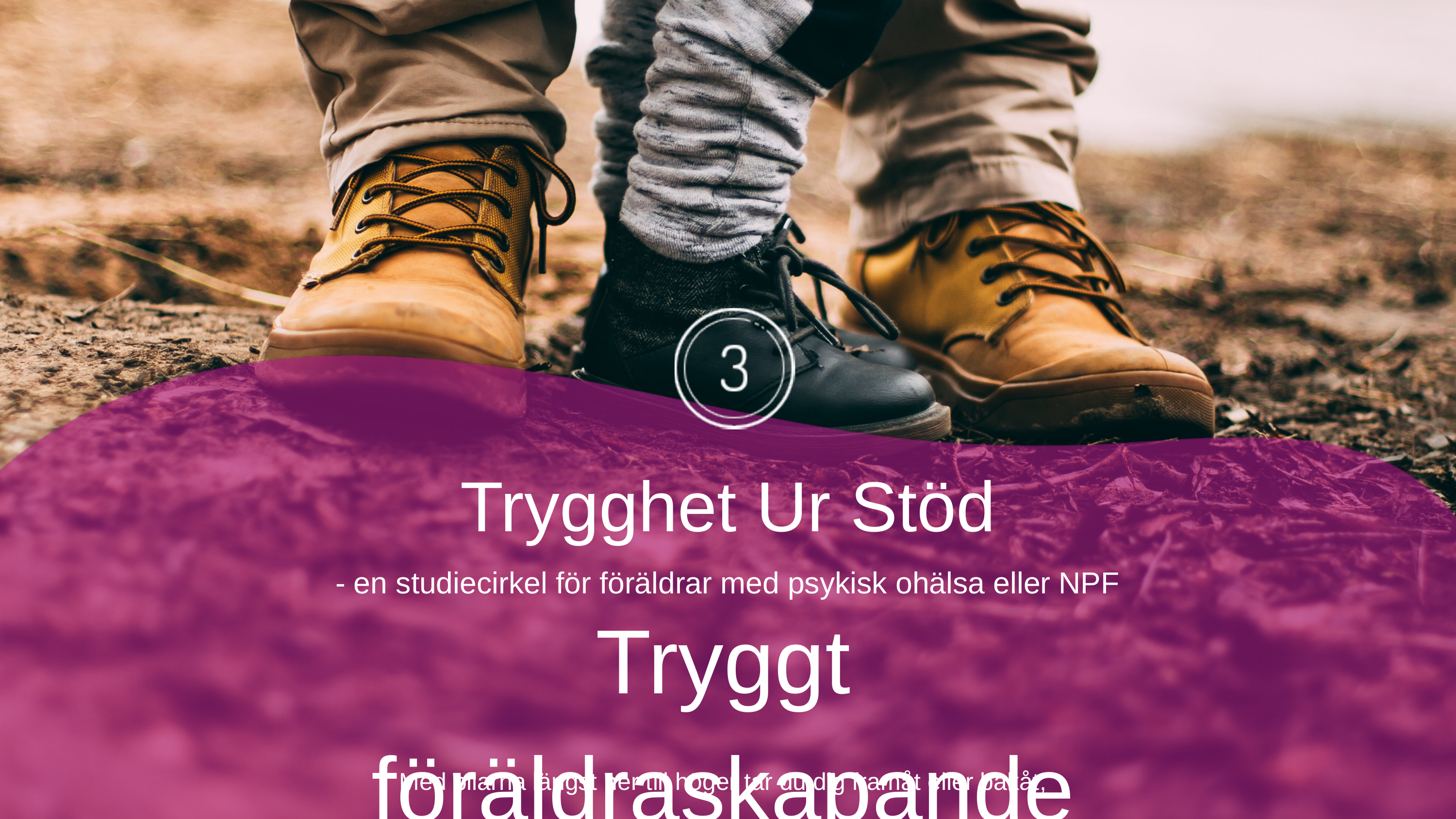

Trygghet Ur Stöd
- en studiecirkel för föräldrar med psykisk ohälsa eller NPF
Tryggt föräldraskapande
Med pilarna längst ner till höger tar du dig framåt eller bakåt,